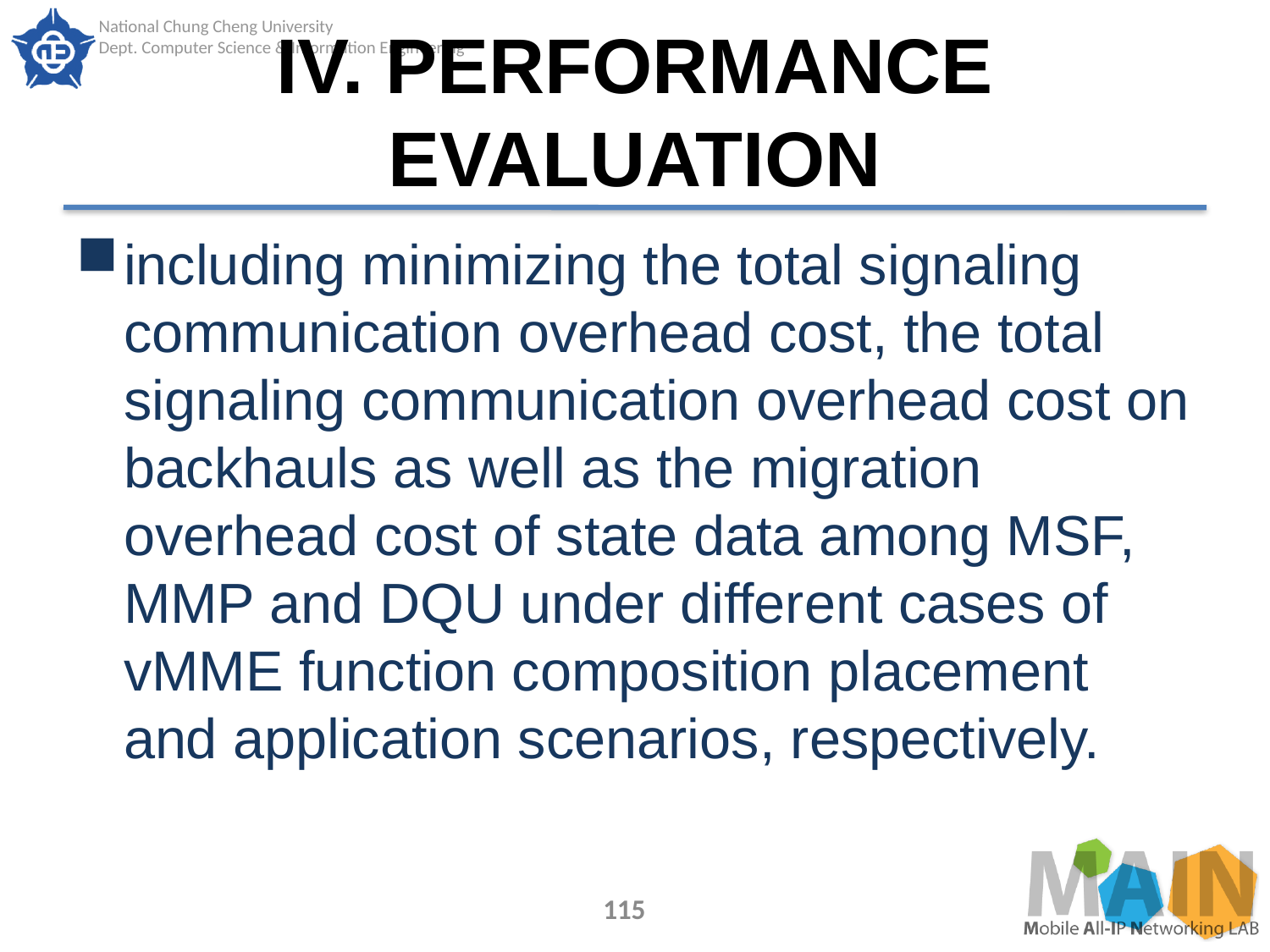

# IV. PERFORMANCE EVALUATION
including minimizing the total signaling communication overhead cost, the total signaling communication overhead cost on backhauls as well as the migration overhead cost of state data among MSF, MMP and DQU under different cases of vMME function composition placement and application scenarios, respectively.
115